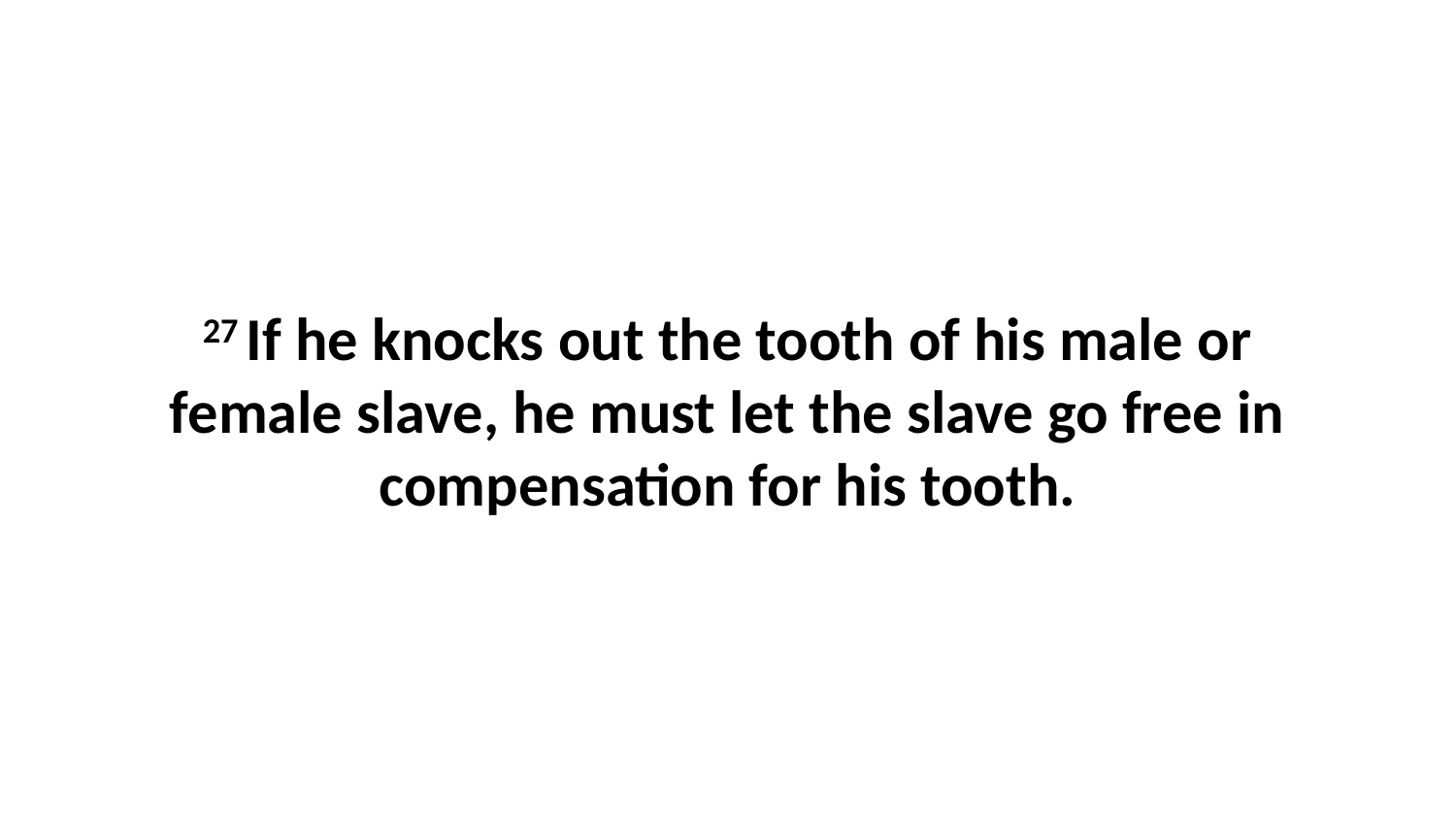

27 If he knocks out the tooth of his male or female slave, he must let the slave go free in compensation for his tooth.